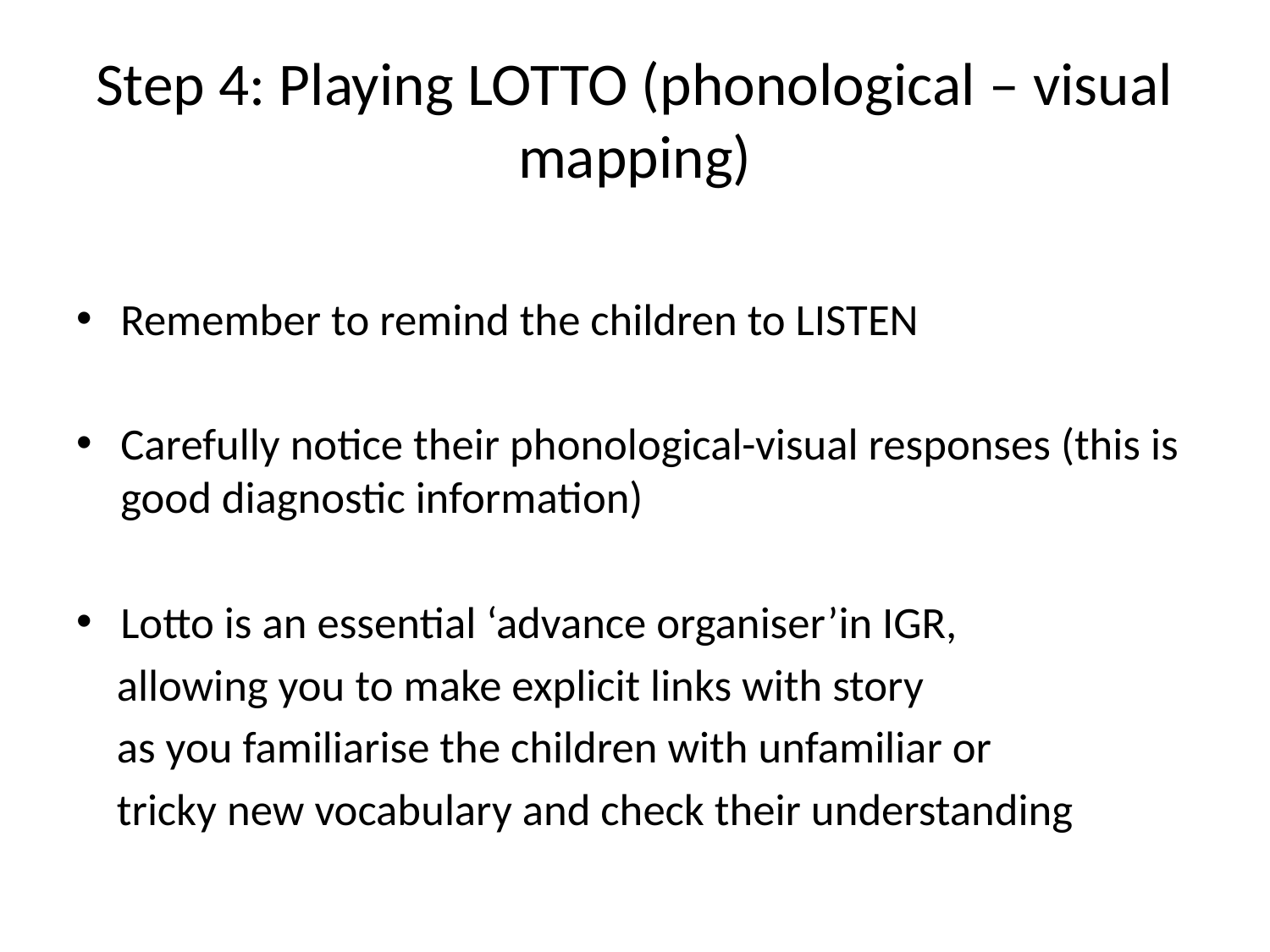

# Step 4: Playing LOTTO (phonological – visual mapping)

Remember to remind the children to LISTEN

Carefully notice their phonological-visual responses (this is good diagnostic information)

Lotto is an essential ‘advance organiser’in IGR,
    allowing you to make explicit links with story
    as you familiarise the children with unfamiliar or
    tricky new vocabulary and check their understanding